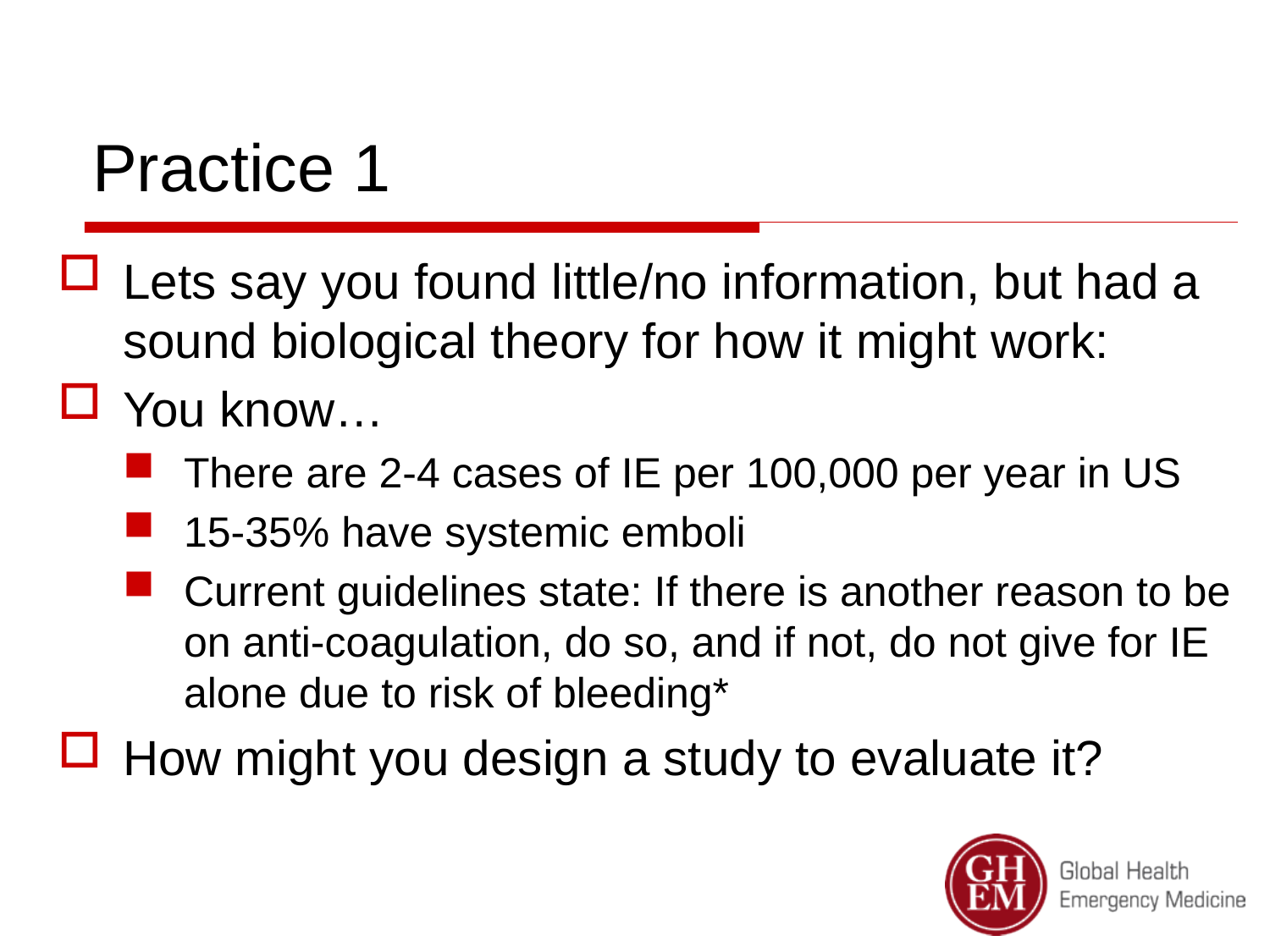

# Practice 1
Lets say you found little/no information, but had a sound biological theory for how it might work:
You know…
There are 2-4 cases of IE per 100,000 per year in US
15-35% have systemic emboli
Current guidelines state: If there is another reason to be on anti-coagulation, do so, and if not, do not give for IE alone due to risk of bleeding*
How might you design a study to evaluate it?